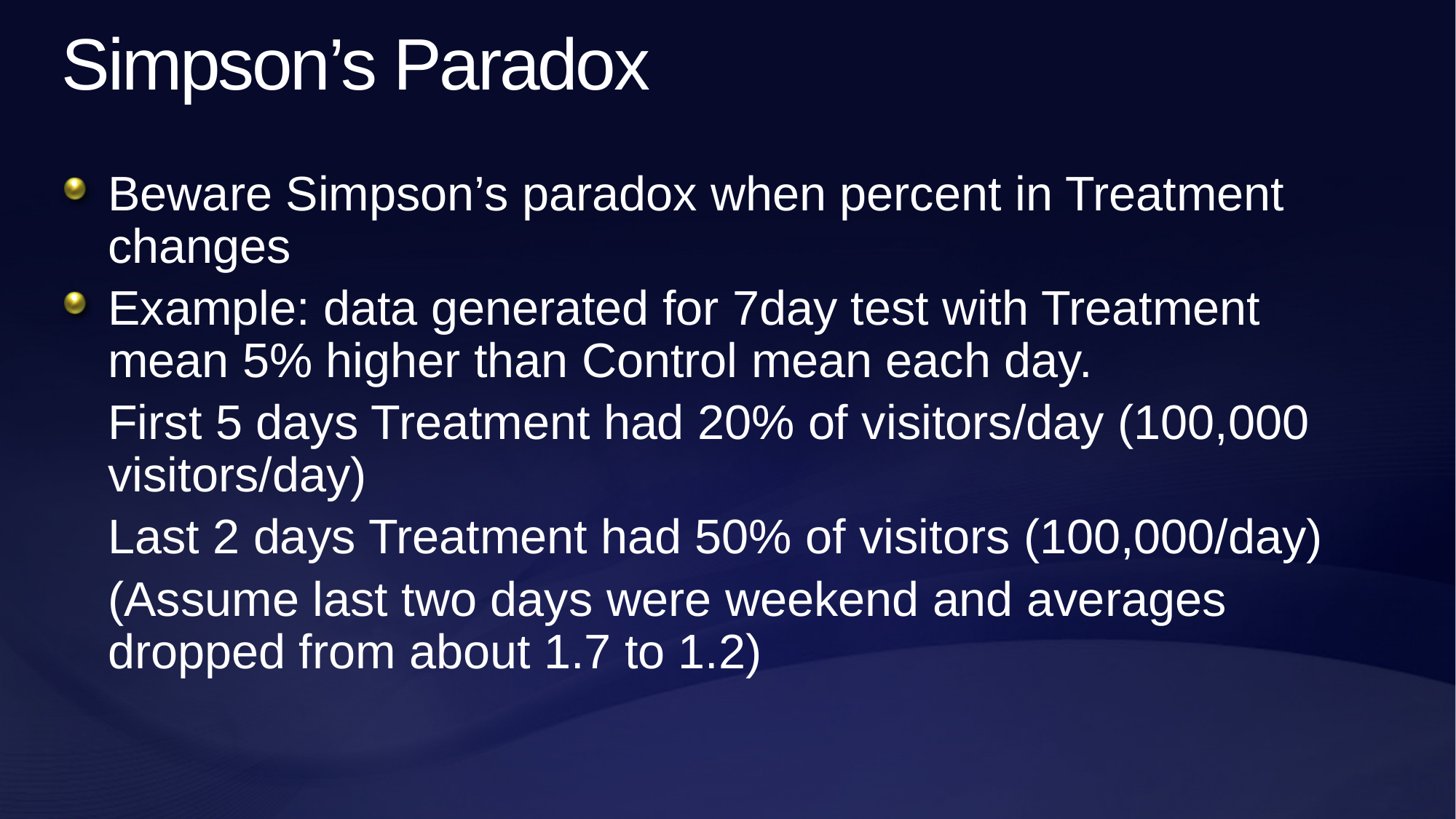

# Simpson’s Paradox
Beware Simpson’s paradox when percent in Treatment changes
Example: data generated for 7day test with Treatment mean 5% higher than Control mean each day.
	First 5 days Treatment had 20% of visitors/day (100,000 visitors/day)
	Last 2 days Treatment had 50% of visitors (100,000/day)
	(Assume last two days were weekend and averages dropped from about 1.7 to 1.2)